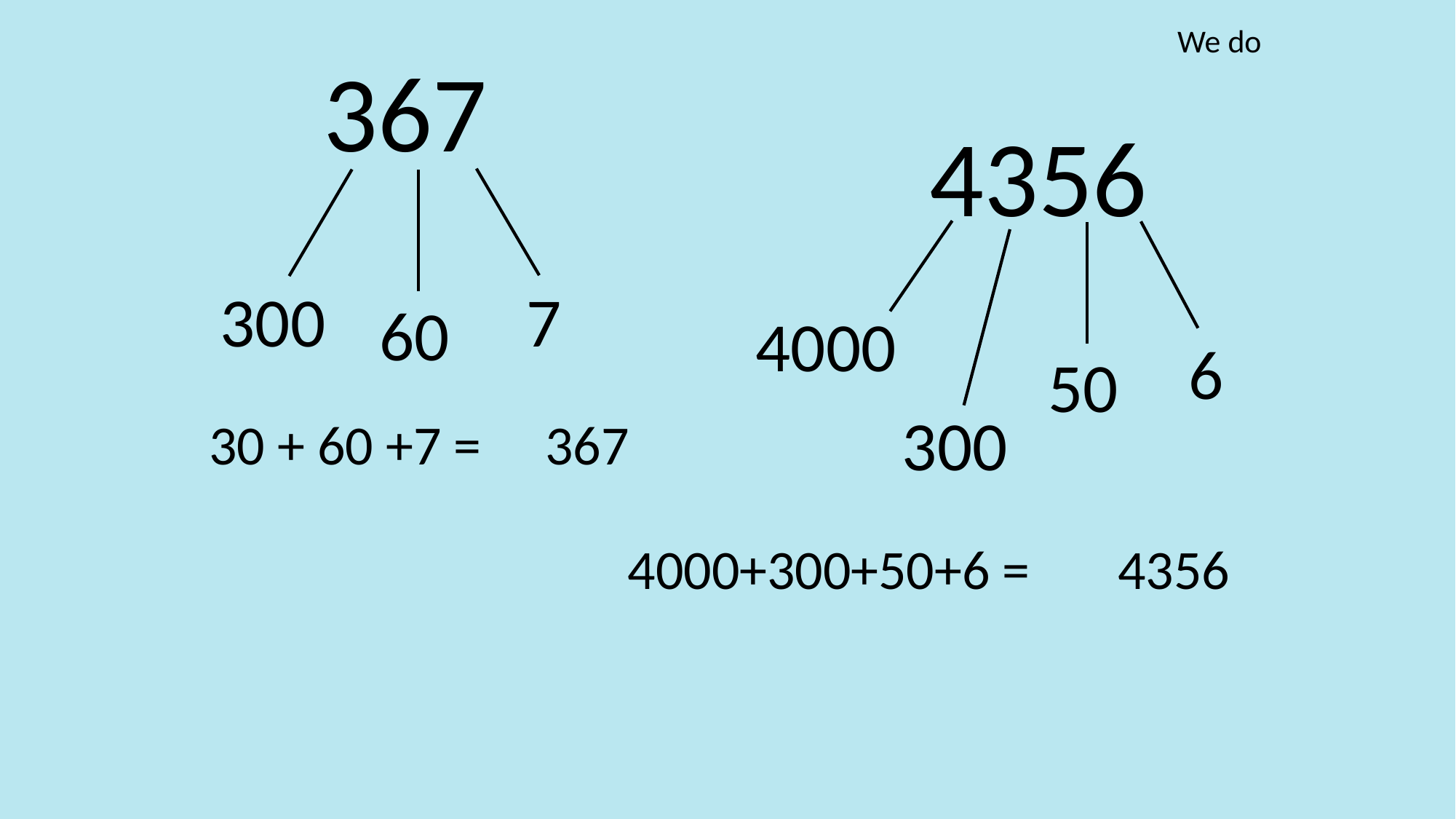

We do
367
4356

300
7
60
4000
6
50
300
30 + 60 +7 =
367
4000+300+50+6 =
4356